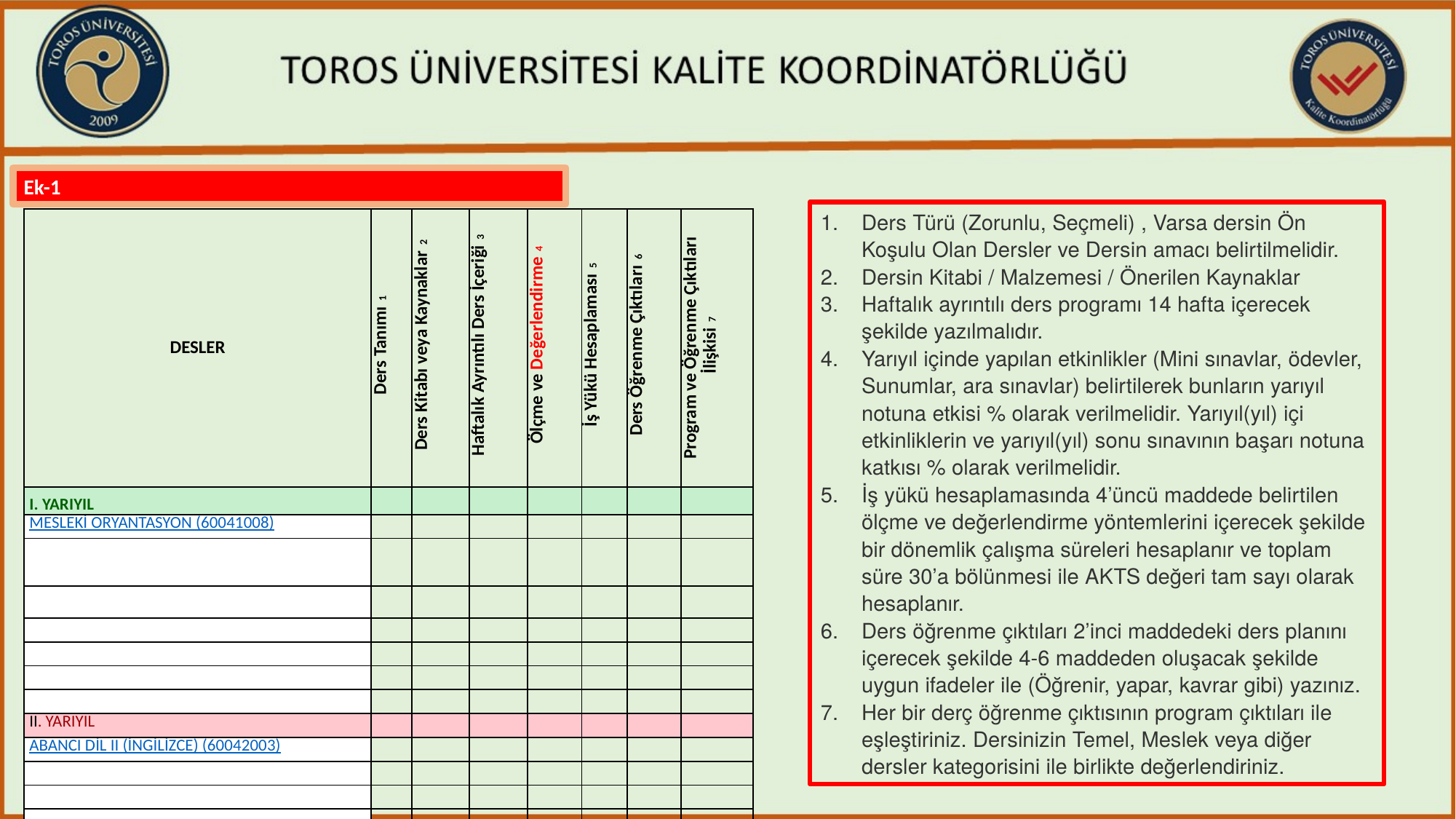

Ek-1
Ders Türü (Zorunlu, Seçmeli) , Varsa dersin Ön Koşulu Olan Dersler ve Dersin amacı belirtilmelidir.
Dersin Kitabi / Malzemesi / Önerilen Kaynaklar
Haftalık ayrıntılı ders programı 14 hafta içerecek şekilde yazılmalıdır.
Yarıyıl içinde yapılan etkinlikler (Mini sınavlar, ödevler, Sunumlar, ara sınavlar) belirtilerek bunların yarıyıl notuna etkisi % olarak verilmelidir. Yarıyıl(yıl) içi etkinliklerin ve yarıyıl(yıl) sonu sınavının başarı notuna katkısı % olarak verilmelidir.
İş yükü hesaplamasında 4’üncü maddede belirtilen ölçme ve değerlendirme yöntemlerini içerecek şekilde bir dönemlik çalışma süreleri hesaplanır ve toplam süre 30’a bölünmesi ile AKTS değeri tam sayı olarak hesaplanır.
Ders öğrenme çıktıları 2’inci maddedeki ders planını içerecek şekilde 4-6 maddeden oluşacak şekilde uygun ifadeler ile (Öğrenir, yapar, kavrar gibi) yazınız.
Her bir derç öğrenme çıktısının program çıktıları ile eşleştiriniz. Dersinizin Temel, Meslek veya diğer dersler kategorisini ile birlikte değerlendiriniz.
| DESLER | Ders Tanımı1 | Ders Kitabı veya Kaynaklar2 | Haftalık Ayrıntılı Ders İçeriği3 | Ölçme ve Değerlendirme4 | İş Yükü Hesaplaması5 | Ders Öğrenme Çıktıları6 | Program ve Öğrenme Çıktıları İlişkisi7 |
| --- | --- | --- | --- | --- | --- | --- | --- |
| I. YARIYIL |  |  |  |  |  |  |  |
| MESLEKİ ORYANTASYON (60041008) |  |  |  |  |  |  |  |
|  |  |  |  |  |  |  |  |
|  |  |  |  |  |  |  |  |
|  |  |  |  |  |  |  |  |
|  |  |  |  |  |  |  |  |
|  |  |  |  |  |  |  |  |
|  |  |  |  |  |  |  |  |
| II. YARIYIL |  |  |  |  |  |  |  |
| ABANCI DİL II (İNGİLİZCE) (60042003) |  |  |  |  |  |  |  |
|  |  |  |  |  |  |  |  |
|  |  |  |  |  |  |  |  |
|  |  |  |  |  |  |  |  |
|  |  |  |  |  |  |  |  |
|  |  |  |  |  |  |  |  |
|  |  |  |  |  |  |  |  |
|  |  |  |  |  |  |  |  |